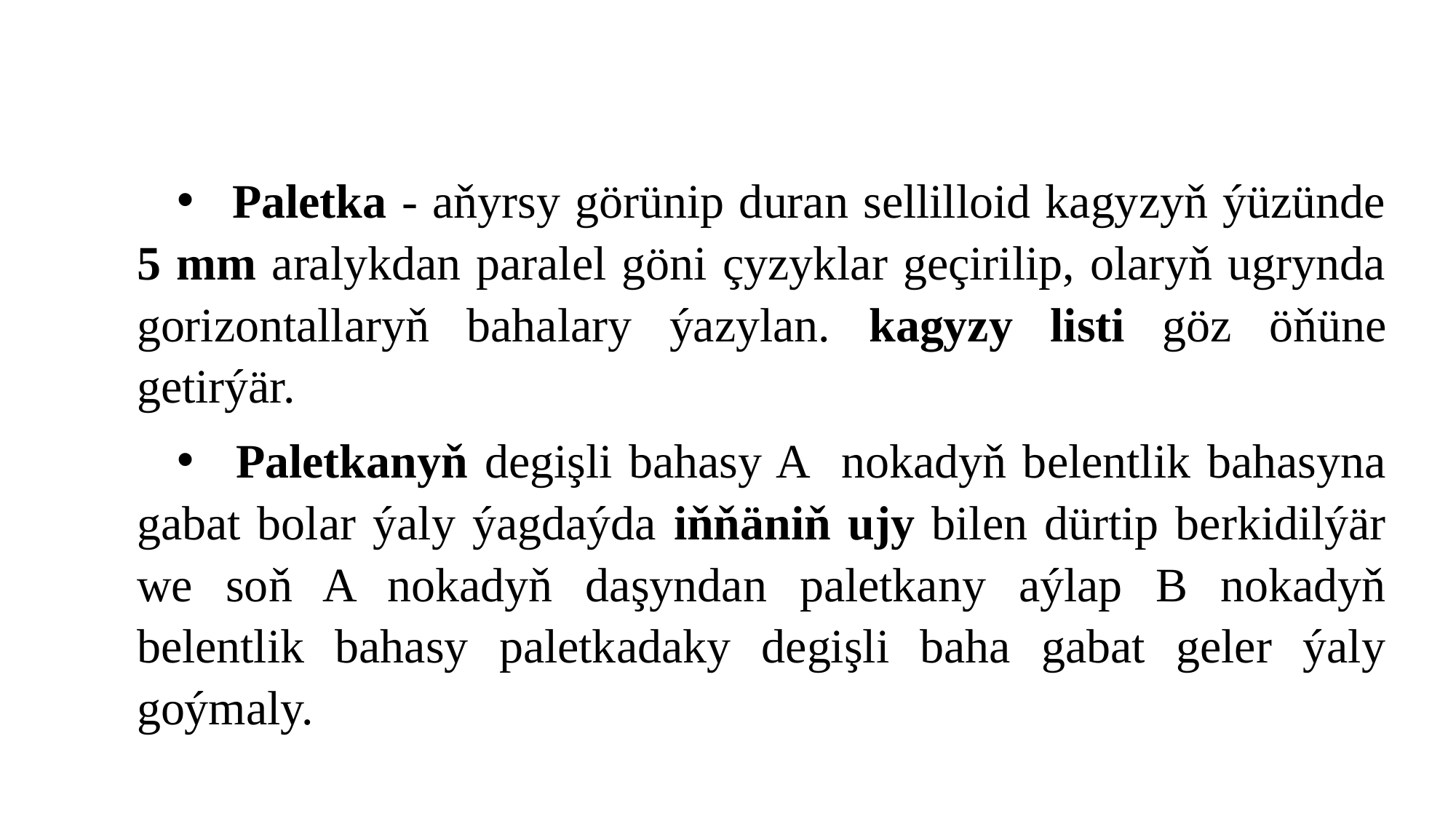

#

  Paletka - aňyrsy görünip duran sellilloid kagyzyň ýüzünde 5 mm aralykdan paralel göni çyzyklar geçirilip, olaryň ugrynda gorizontallaryň bahalary ýazylan. kagyzy listi göz öňüne getirýär.
  Paletkanyň degişli bahasy A  nokadyň belentlik bahasyna gabat bolar ýaly ýagdaýda iňňäniň ujy bilen dürtip berkidilýär we soň A nokadyň daşyndan paletkany aýlap B nokadyň belentlik bahasy paletkadaky degişli baha gabat geler ýaly goýmaly.